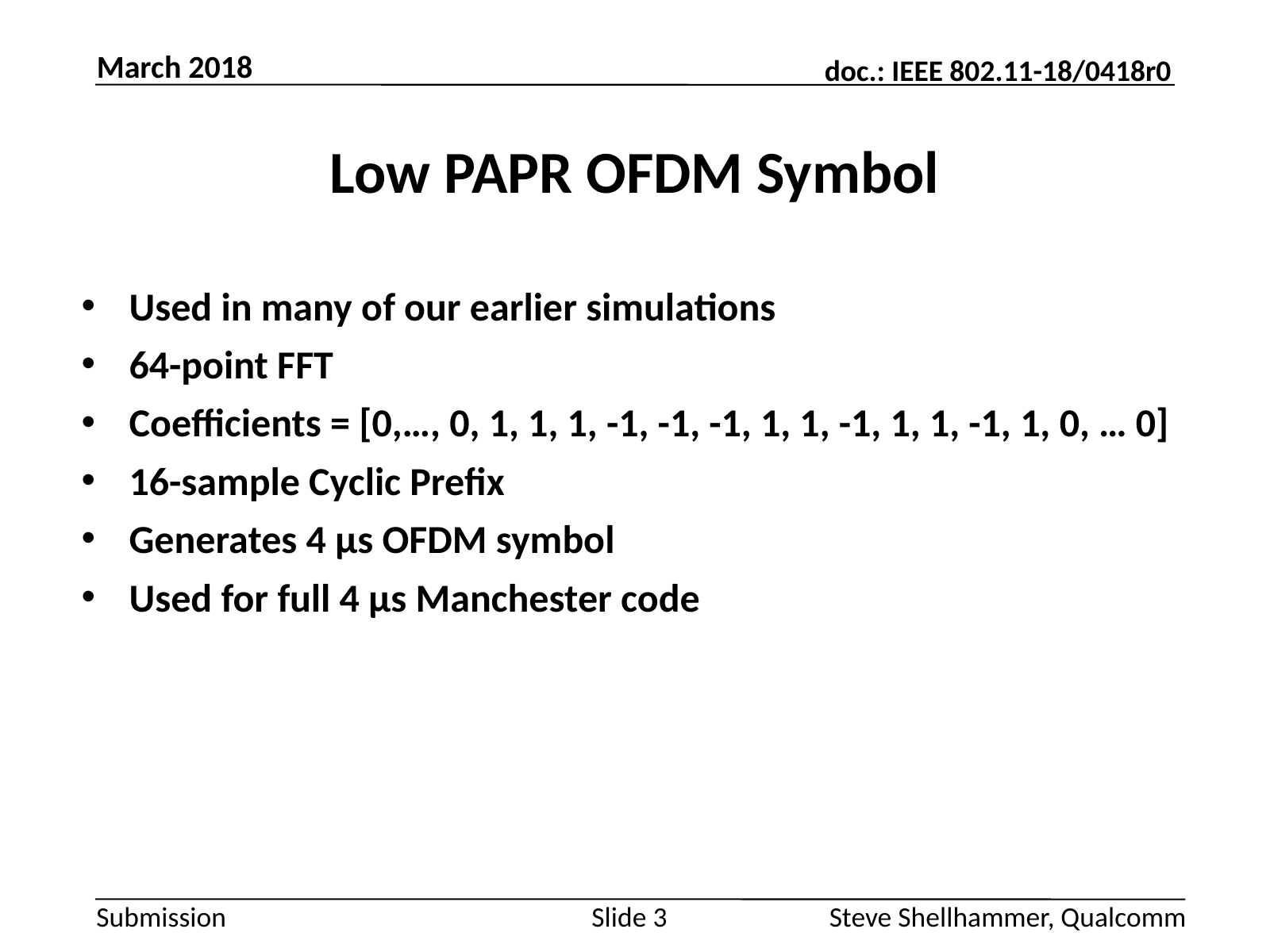

March 2018
# Low PAPR OFDM Symbol
Used in many of our earlier simulations
64-point FFT
Coefficients = [0,…, 0, 1, 1, 1, -1, -1, -1, 1, 1, -1, 1, 1, -1, 1, 0, … 0]
16-sample Cyclic Prefix
Generates 4 µs OFDM symbol
Used for full 4 µs Manchester code

Slide 3
Steve Shellhammer, Qualcomm